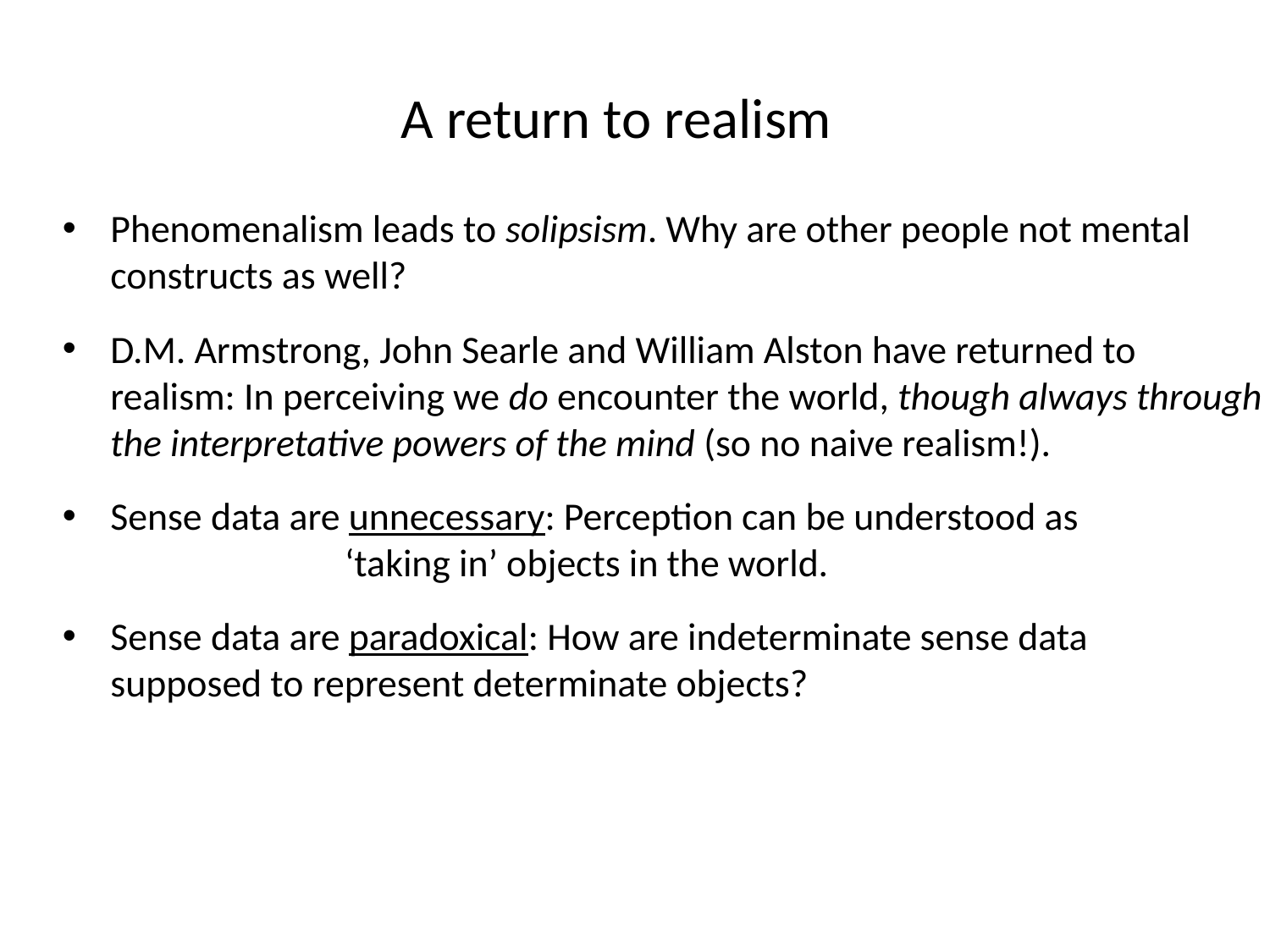

# A return to realism
Phenomenalism leads to solipsism. Why are other people not mental constructs as well?

D.M. Armstrong, John Searle and William Alston have returned to realism: In perceiving we do encounter the world, though always through the interpretative powers of the mind (so no naive realism!).

Sense data are unnecessary: Perception can be understood as                                                 ‘taking in’ objects in the world.

Sense data are paradoxical: How are indeterminate sense data                 supposed to represent determinate objects?

zz